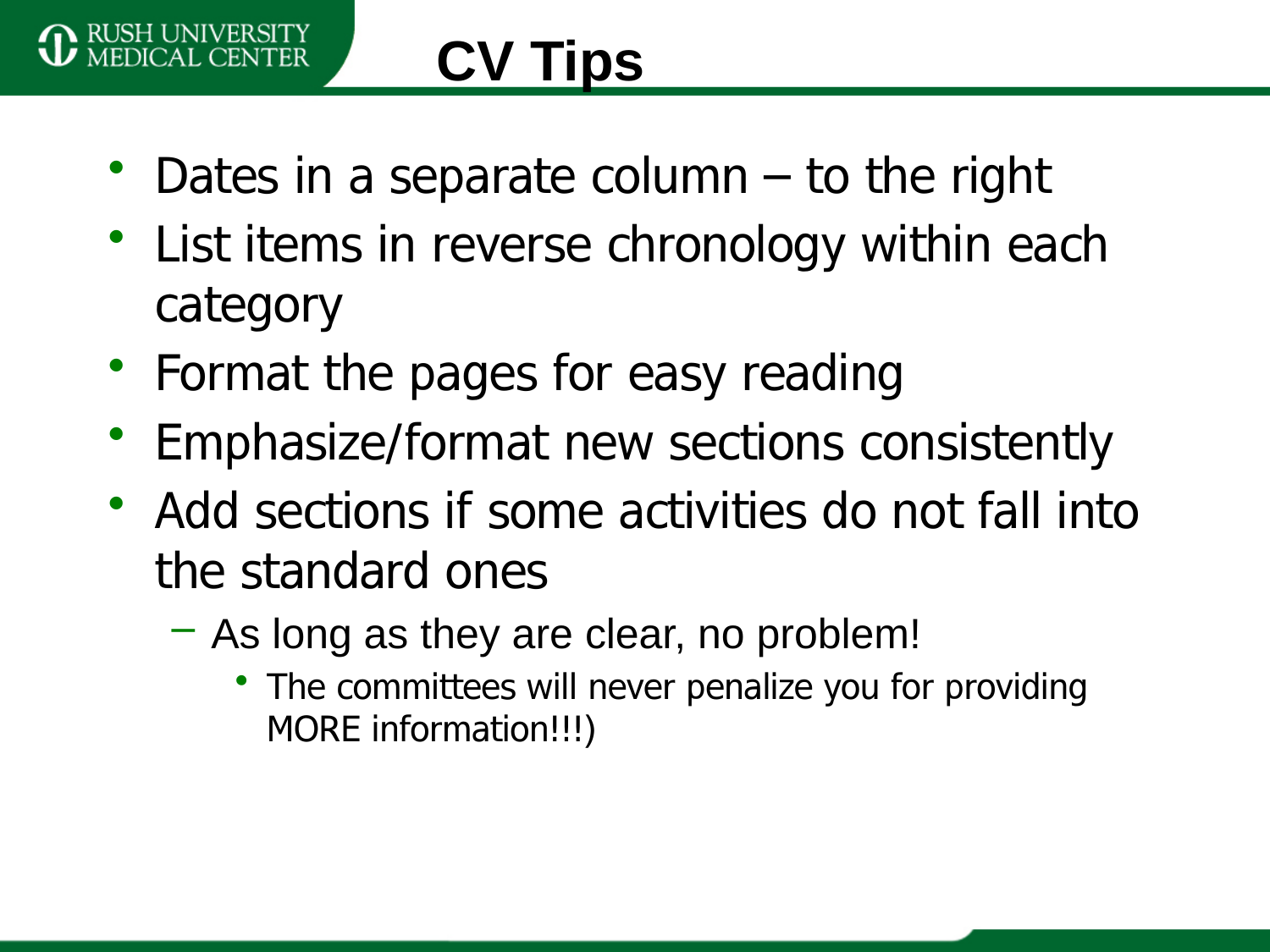

# CV Tips
Dates in a separate column – to the right
List items in reverse chronology within each category
Format the pages for easy reading
Emphasize/format new sections consistently
Add sections if some activities do not fall into the standard ones
As long as they are clear, no problem!
The committees will never penalize you for providing MORE information!!!)